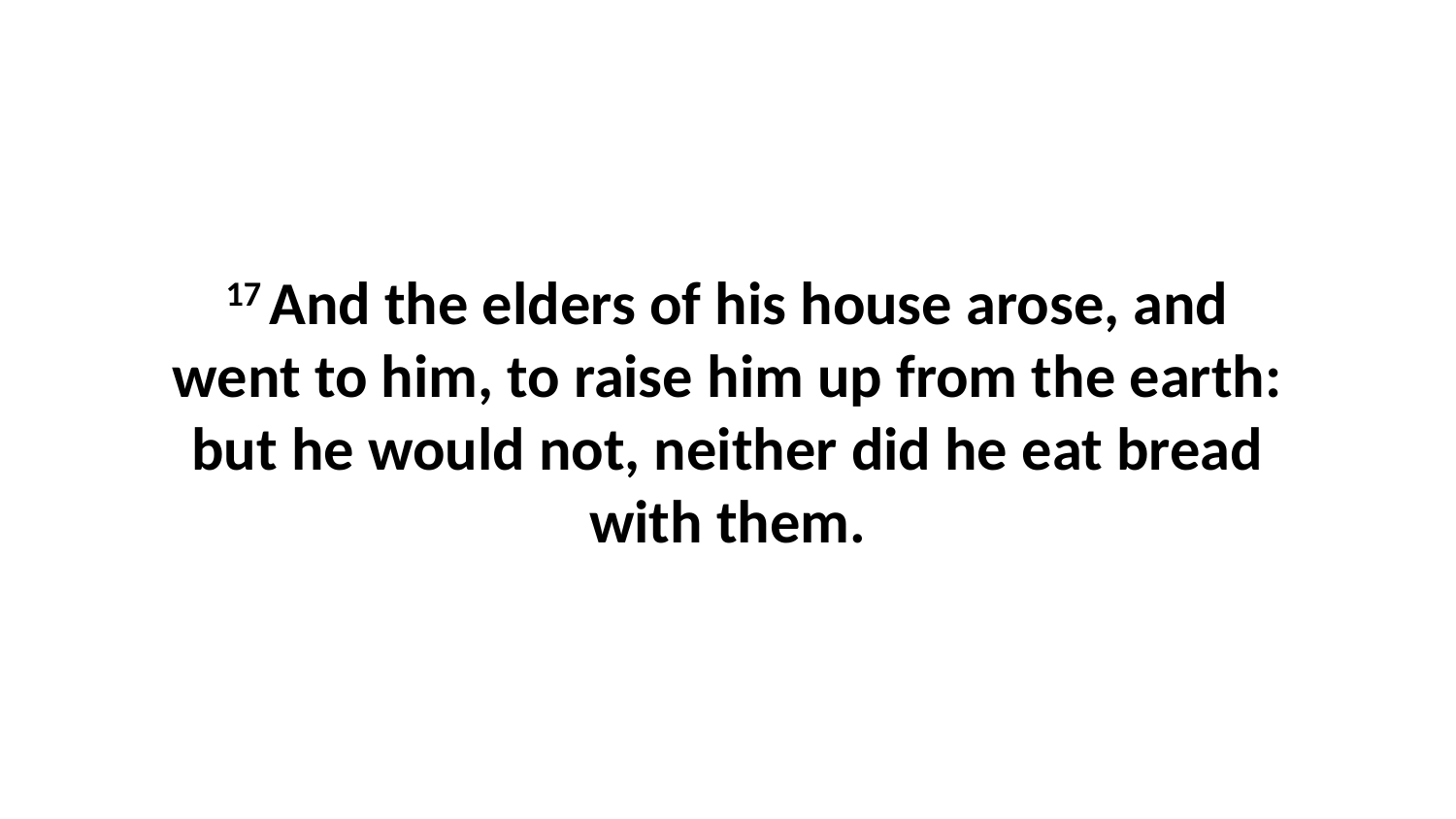

17 And the elders of his house arose, and went to him, to raise him up from the earth: but he would not, neither did he eat bread with them.